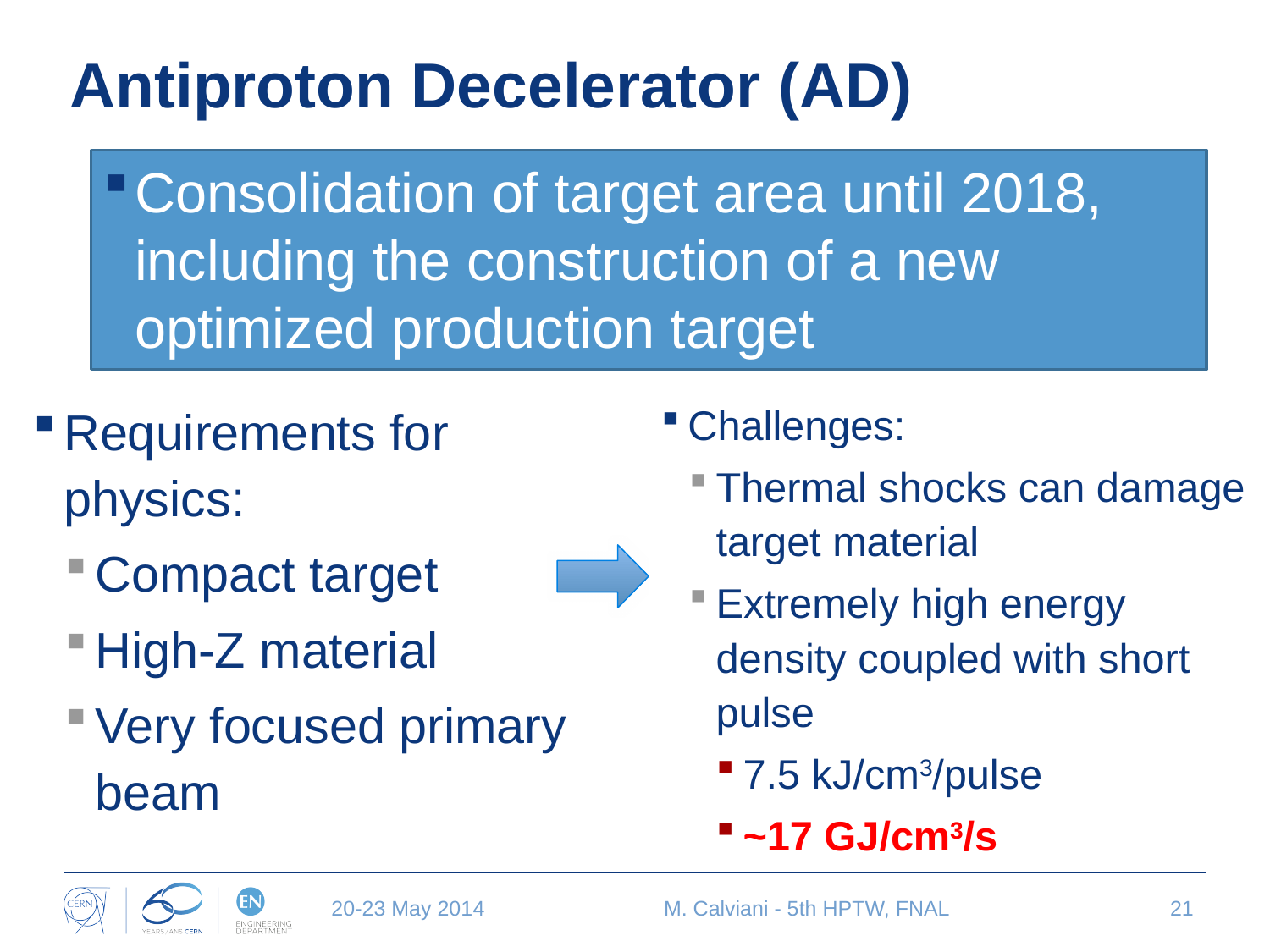

# Antiproton Decelerator (AD)
Consolidation of target area until 2018, including the construction of a new optimized production target
Requirements for physics:
Compact target
High-Z material
Very focused primary beam
Challenges:
Thermal shocks can damage target material
Extremely high energy density coupled with short pulse
7.5 kJ/cm3/pulse
~17 GJ/cm3/s
Point-like source of p-bars for the magnetic horn

20-23 May 2014
M. Calviani - 5th HPTW, FNAL
21